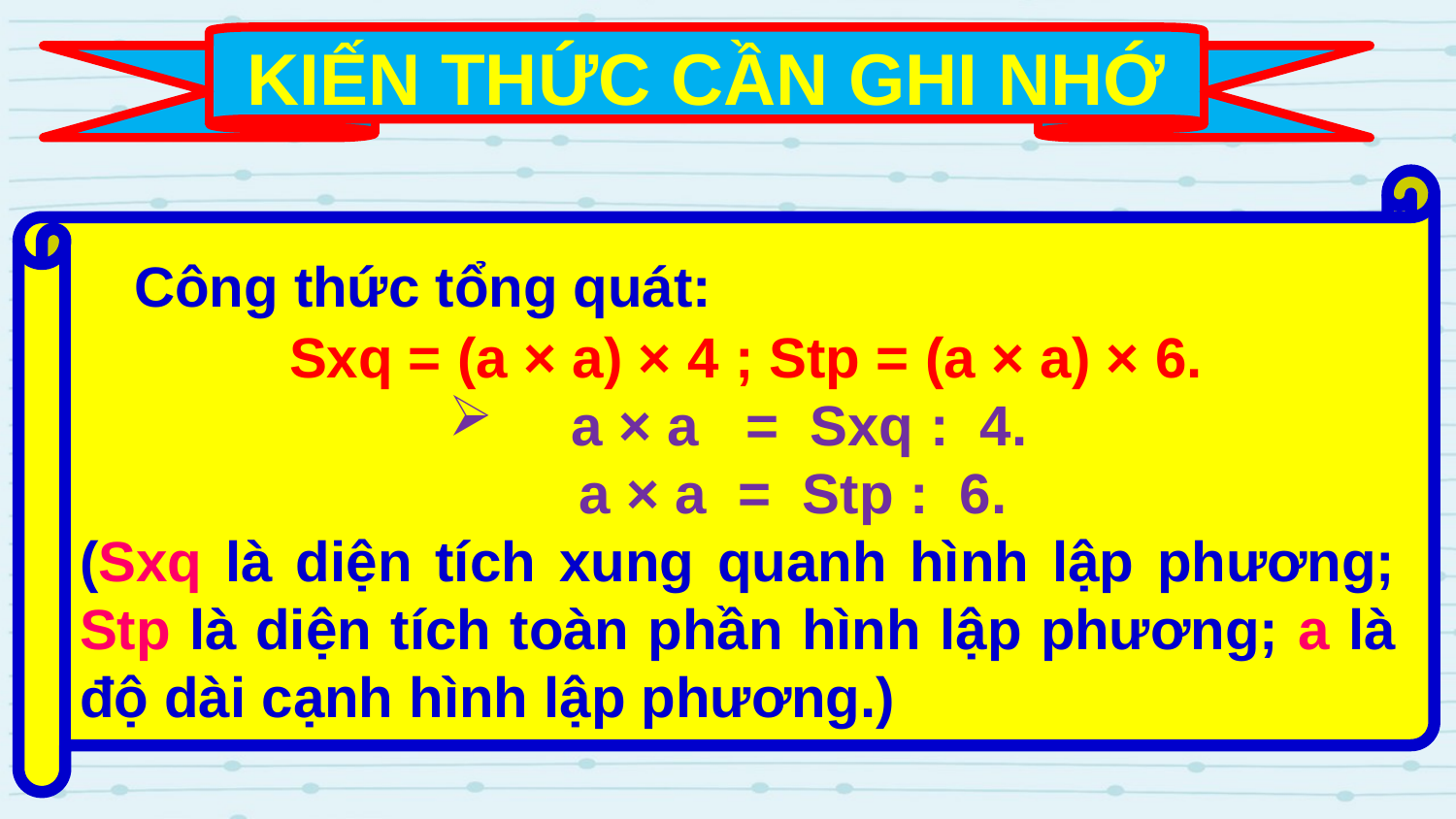

KIẾN THỨC CẦN GHI NHỚ

   Công thức tổng quát:
 Sxq = (a × a) × 4 ; Stp = (a × a) × 6.
  a × a   =  Sxq :  4.
       a × a  =  Stp :  6.
(Sxq là diện tích xung quanh hình lập phương; Stp là diện tích toàn phần hình lập phương; a là độ dài cạnh hình lập phương.)